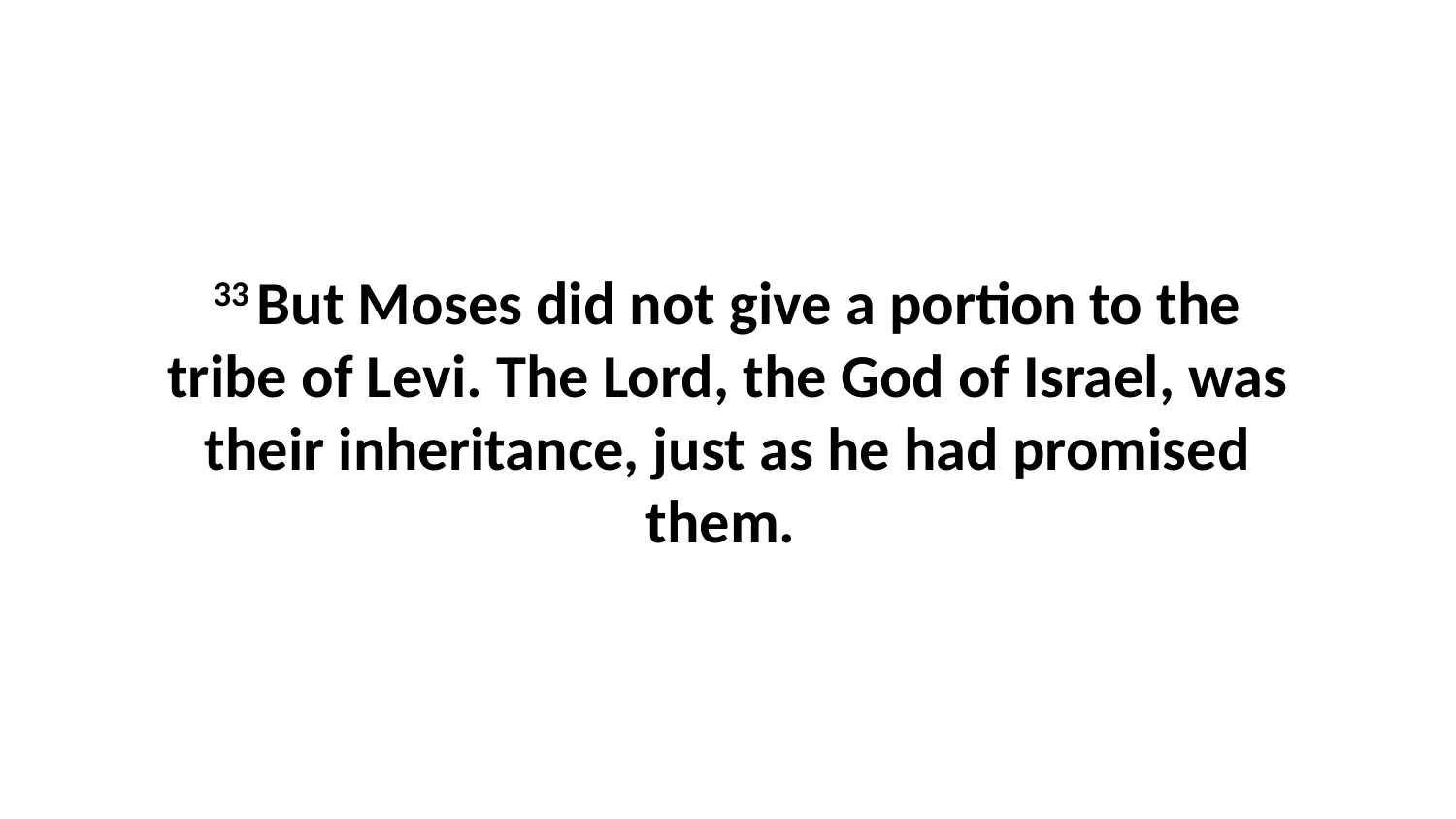

33 But Moses did not give a portion to the tribe of Levi. The Lord, the God of Israel, was their inheritance, just as he had promised them.